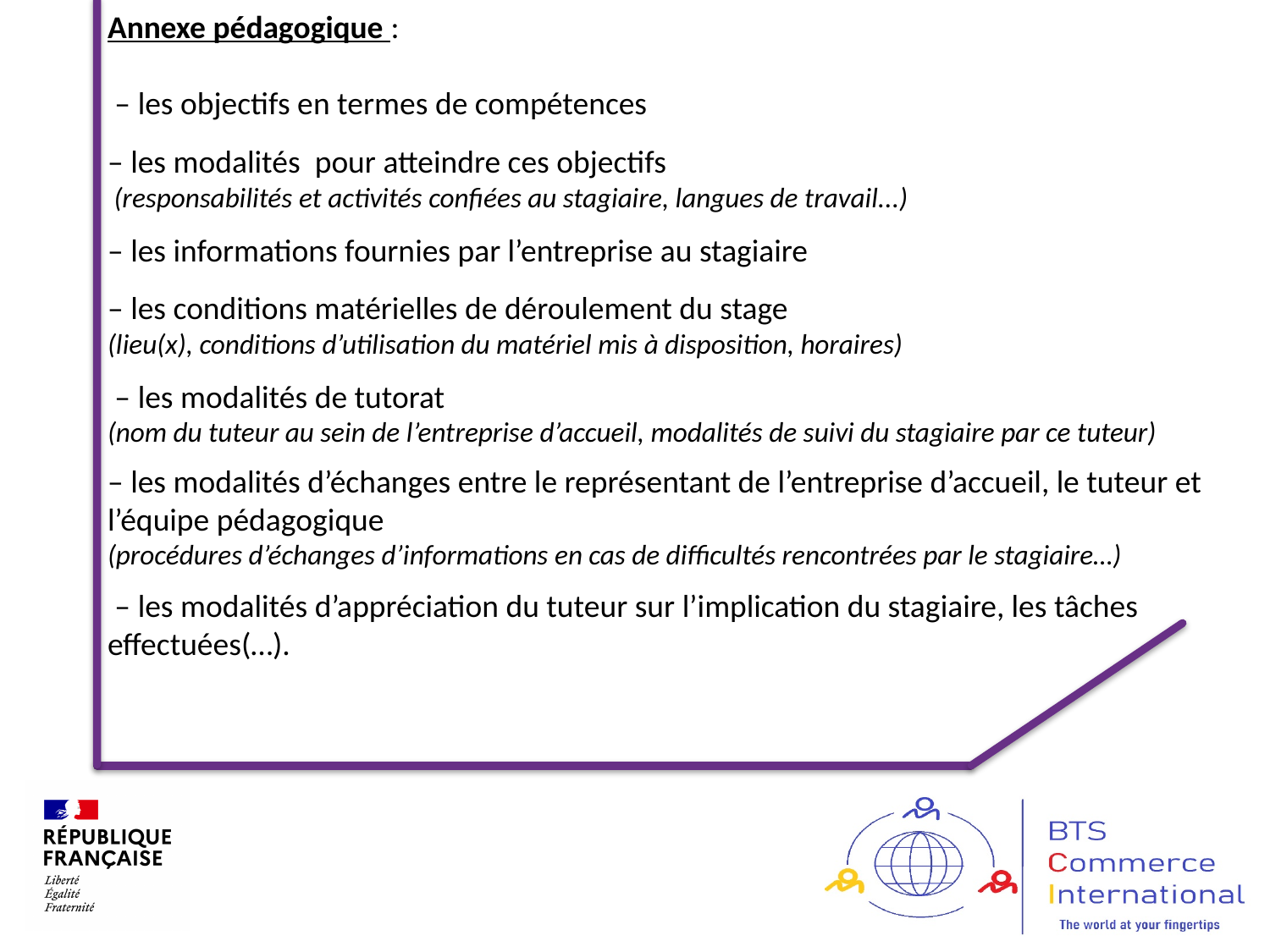

Annexe pédagogique :

 – les objectifs en termes de compétences

– les modalités  pour atteindre ces objectifs
 (responsabilités et activités confiées au stagiaire, langues de travail...)

– les informations fournies par l’entreprise au stagiaire

– les conditions matérielles de déroulement du stage
(lieu(x), conditions d’utilisation du matériel mis à disposition, horaires)

 – les modalités de tutorat
(nom du tuteur au sein de l’entreprise d’accueil, modalités de suivi du stagiaire par ce tuteur)

– les modalités d’échanges entre le représentant de l’entreprise d’accueil, le tuteur et l’équipe pédagogique
(procédures d’échanges d’informations en cas de difficultés rencontrées par le stagiaire…)

 – les modalités d’appréciation du tuteur sur l’implication du stagiaire, les tâches effectuées(…).
62